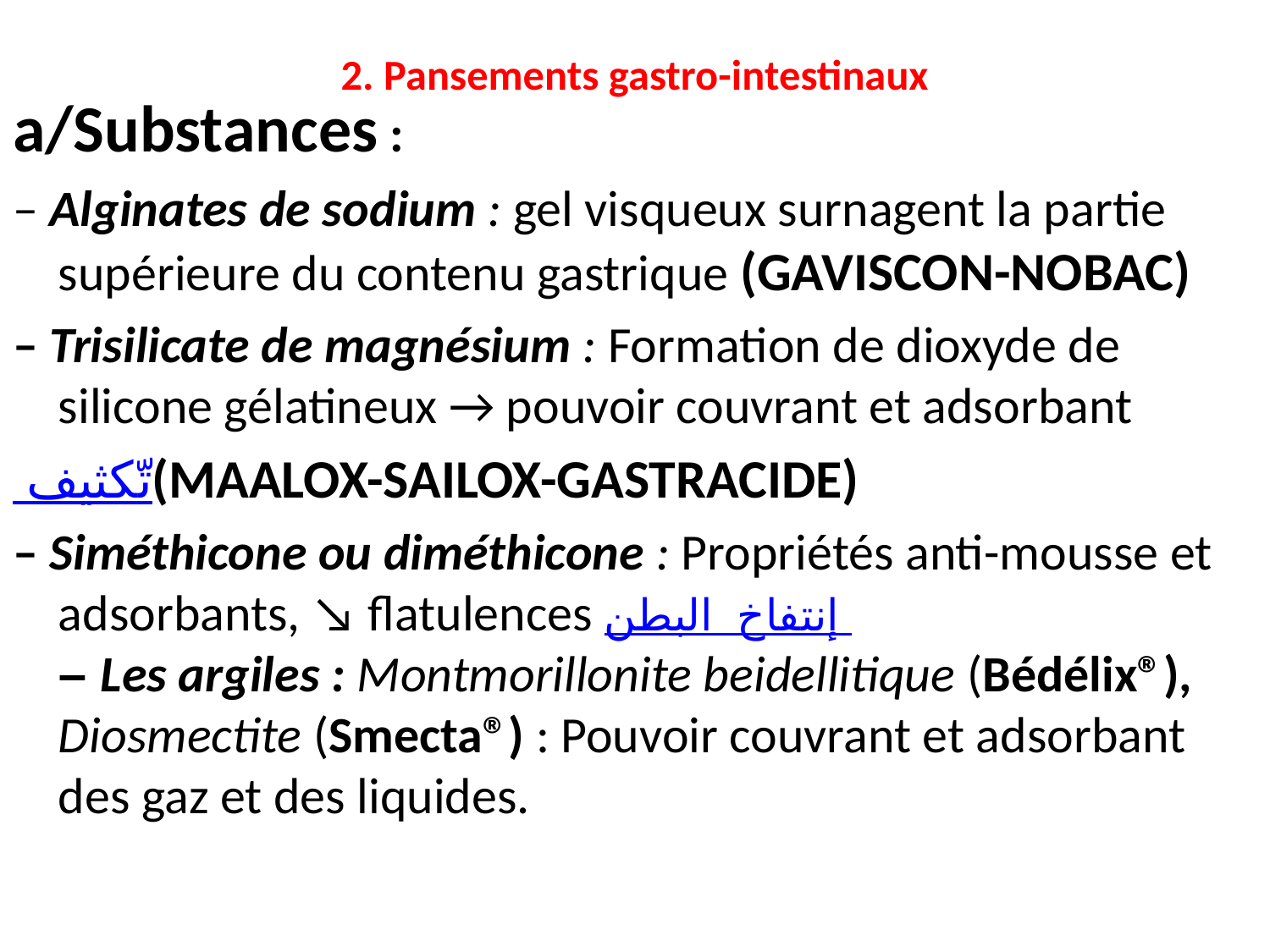

# 2. Pansements gastro-intestinaux
a/Substances :
– Alginates de sodium : gel visqueux surnagent la partie supérieure du contenu gastrique (GAVISCON-NOBAC)
– Trisilicate de magnésium : Formation de dioxyde de silicone gélatineux → pouvoir couvrant et adsorbant
 تّكثيف(MAALOX-SAILOX-GASTRACIDE)
– Siméthicone ou diméthicone : Propriétés anti-mousse et adsorbants, ↘ flatulences إنتفاخ البطن
– Les argiles : Montmorillonite beidellitique (Bédélix®),
Diosmectite (Smecta®) : Pouvoir couvrant et adsorbant des gaz et des liquides.